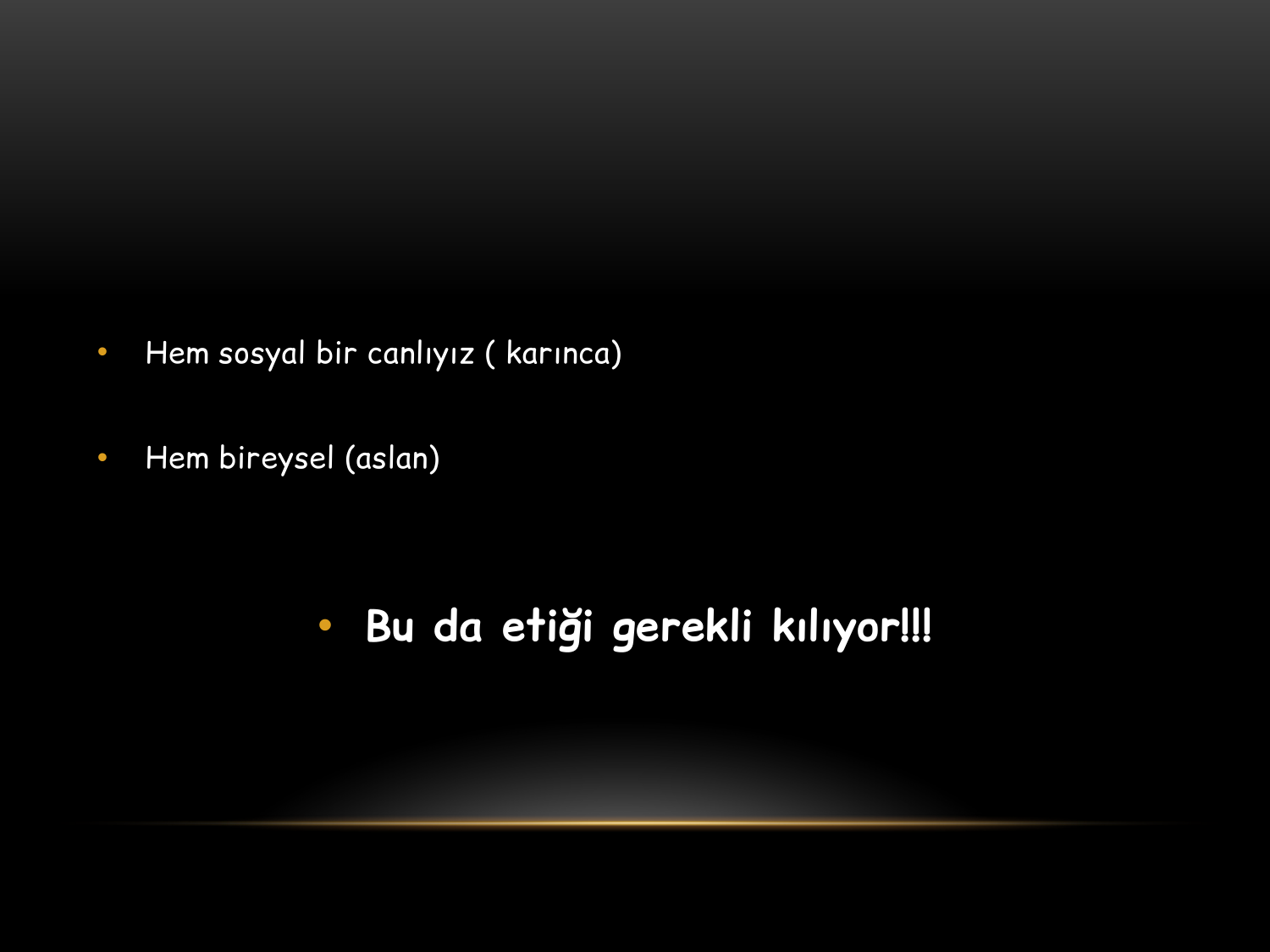

#

Hem sosyal bir canlıyız ( karınca)

Hem bireysel (aslan)

Bu da etiği gerekli kılıyor!!!